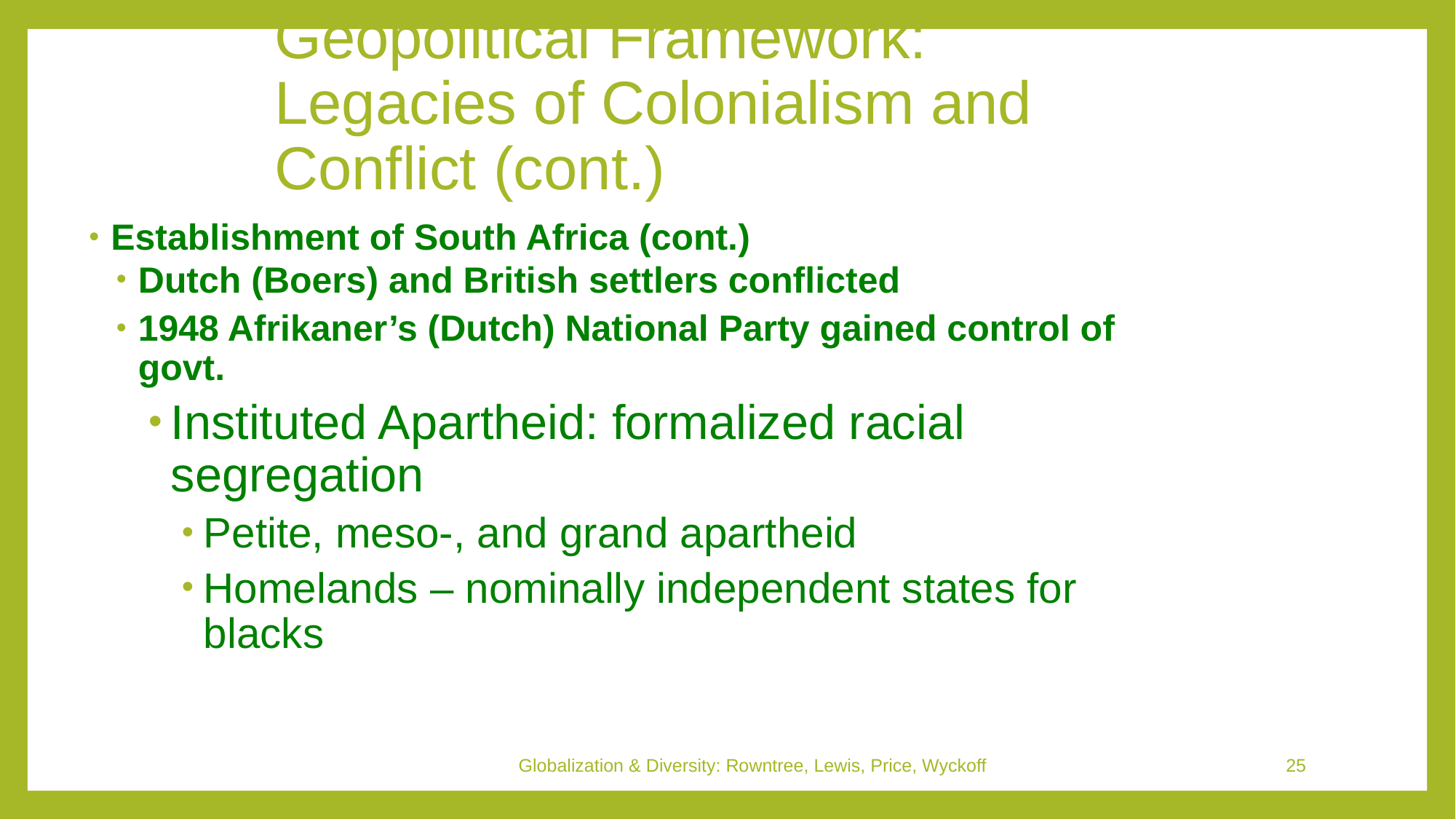

# Geopolitical Framework: Legacies of Colonialism and Conflict (cont.)
Establishment of South Africa (cont.)
Dutch (Boers) and British settlers conflicted
1948 Afrikaner’s (Dutch) National Party gained control of govt.
Instituted Apartheid: formalized racial segregation
Petite, meso-, and grand apartheid
Homelands – nominally independent states for blacks
Globalization & Diversity: Rowntree, Lewis, Price, Wyckoff
25